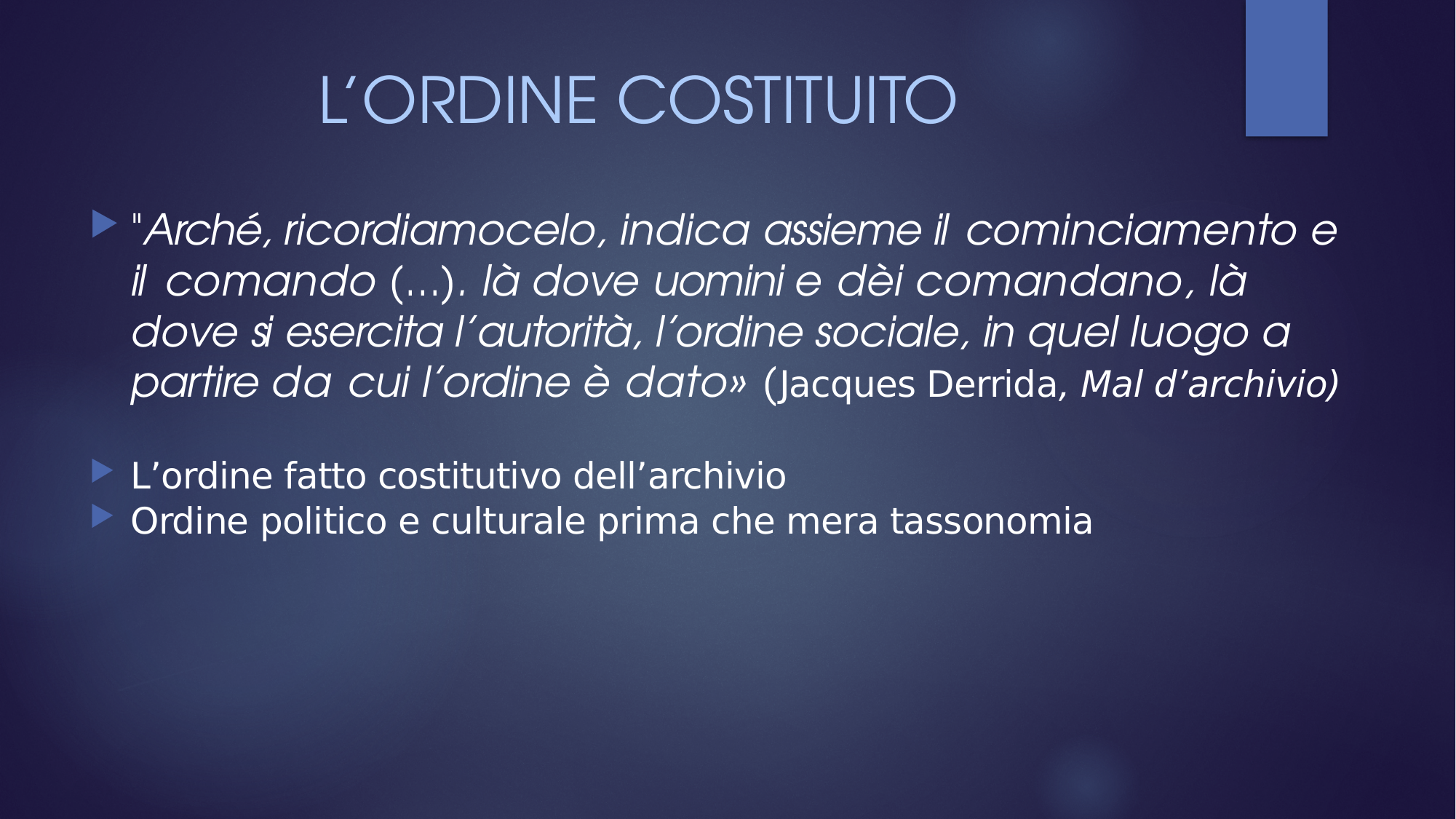

# L’ORDINE COSTITUITO
"Arché, ricordiamocelo, indica assieme il  cominciamento e il  comando (…). là dove uomini e dèi comandano, là dove si esercita l’autorità, l’ordine sociale, in quel luogo a partire da cui l’ordine è dato» (Jacques Derrida, Mal d’archivio)

L’ordine fatto costitutivo dell’archivio
Ordine politico e culturale prima che mera tassonomia